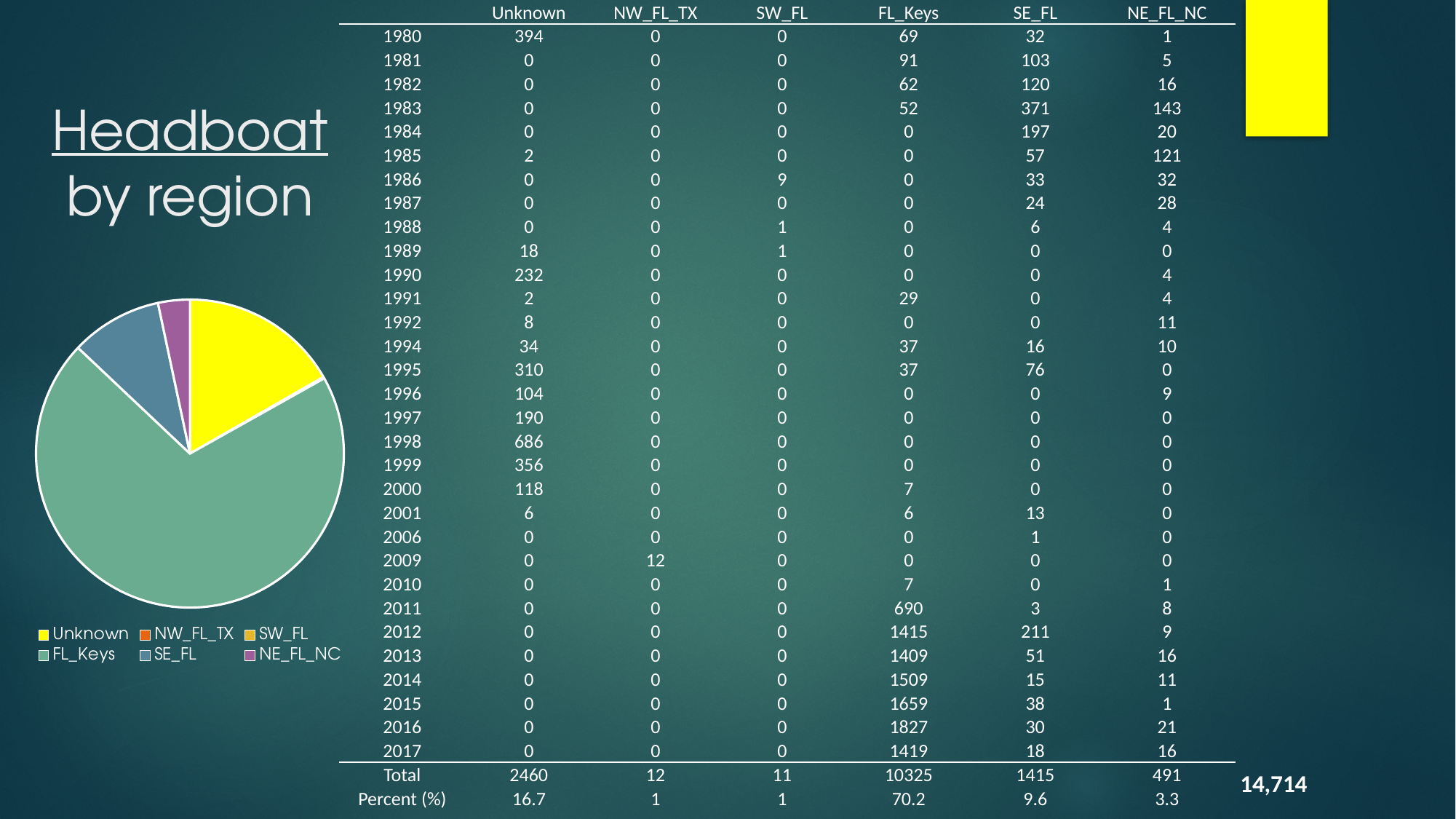

|  | Unknown | NW\_FL\_TX | SW\_FL | FL\_Keys | SE\_FL | NE\_FL\_NC |  |
| --- | --- | --- | --- | --- | --- | --- | --- |
| 1980 | 394 | 0 | 0 | 69 | 32 | 1 |  |
| 1981 | 0 | 0 | 0 | 91 | 103 | 5 |  |
| 1982 | 0 | 0 | 0 | 62 | 120 | 16 |  |
| 1983 | 0 | 0 | 0 | 52 | 371 | 143 |  |
| 1984 | 0 | 0 | 0 | 0 | 197 | 20 |  |
| 1985 | 2 | 0 | 0 | 0 | 57 | 121 |  |
| 1986 | 0 | 0 | 9 | 0 | 33 | 32 |  |
| 1987 | 0 | 0 | 0 | 0 | 24 | 28 |  |
| 1988 | 0 | 0 | 1 | 0 | 6 | 4 |  |
| 1989 | 18 | 0 | 1 | 0 | 0 | 0 |  |
| 1990 | 232 | 0 | 0 | 0 | 0 | 4 |  |
| 1991 | 2 | 0 | 0 | 29 | 0 | 4 |  |
| 1992 | 8 | 0 | 0 | 0 | 0 | 11 |  |
| 1994 | 34 | 0 | 0 | 37 | 16 | 10 |  |
| 1995 | 310 | 0 | 0 | 37 | 76 | 0 |  |
| 1996 | 104 | 0 | 0 | 0 | 0 | 9 |  |
| 1997 | 190 | 0 | 0 | 0 | 0 | 0 |  |
| 1998 | 686 | 0 | 0 | 0 | 0 | 0 |  |
| 1999 | 356 | 0 | 0 | 0 | 0 | 0 |  |
| 2000 | 118 | 0 | 0 | 7 | 0 | 0 |  |
| 2001 | 6 | 0 | 0 | 6 | 13 | 0 |  |
| 2006 | 0 | 0 | 0 | 0 | 1 | 0 |  |
| 2009 | 0 | 12 | 0 | 0 | 0 | 0 |  |
| 2010 | 0 | 0 | 0 | 7 | 0 | 1 |  |
| 2011 | 0 | 0 | 0 | 690 | 3 | 8 |  |
| 2012 | 0 | 0 | 0 | 1415 | 211 | 9 |  |
| 2013 | 0 | 0 | 0 | 1409 | 51 | 16 |  |
| 2014 | 0 | 0 | 0 | 1509 | 15 | 11 |  |
| 2015 | 0 | 0 | 0 | 1659 | 38 | 1 |  |
| 2016 | 0 | 0 | 0 | 1827 | 30 | 21 |  |
| 2017 | 0 | 0 | 0 | 1419 | 18 | 16 |  |
| Total | 2460 | 12 | 11 | 10325 | 1415 | 491 | 14,714 |
| Percent (%) | 16.7 | 1 | 1 | 70.2 | 9.6 | 3.3 |  |
# Headboat by region

### Chart

| Category |  |
|---|---|
| Unknown | 0.16718771238276472 |
| NW_FL_TX | 0.0008155498165012913 |
| SW_FL | 0.0007475873317928503 |
| FL_Keys | 0.7017126546146527 |
| SE_FL | 0.09616691586244393 |
| NE_FL_NC | 0.0333695799918445 |